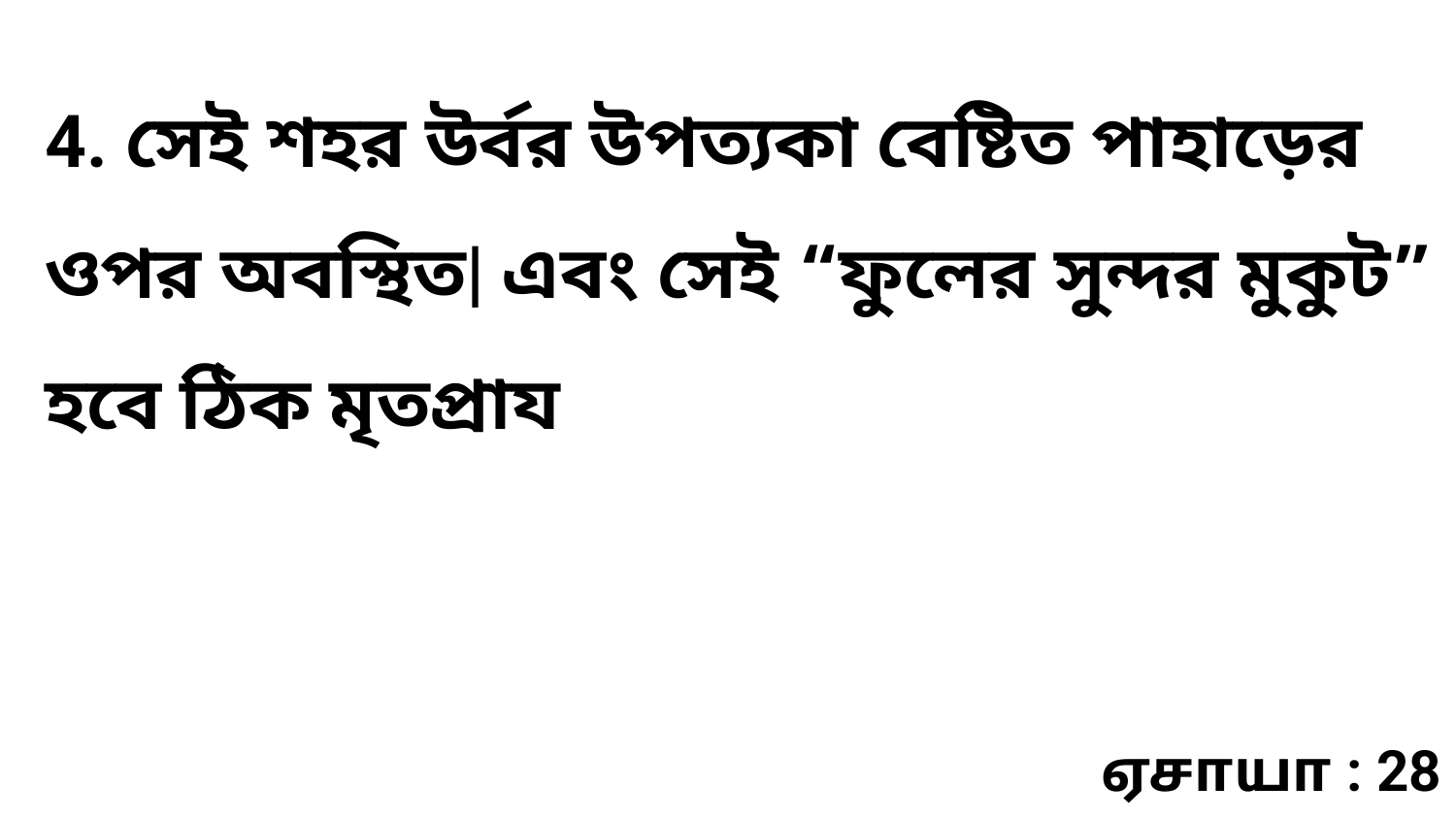

4. সেই শহর উর্বর উপত্যকা বেষ্টিত পাহাড়ের ওপর অবস্থিত| এবং সেই “ফুলের সুন্দর মুকুট” হবে ঠিক মৃতপ্রায
ஏசாயா : 28